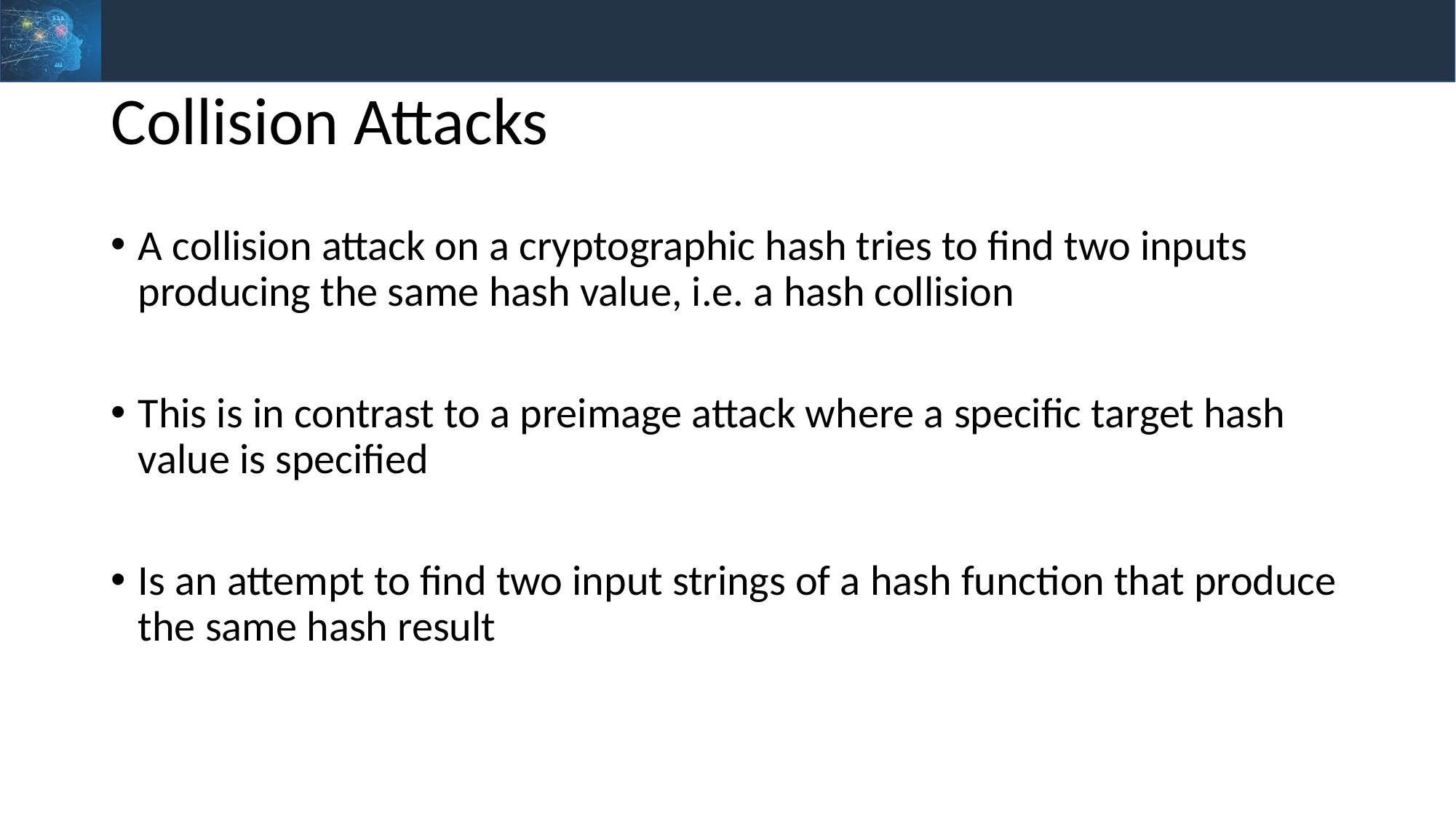

# Collision Attacks
A collision attack on a cryptographic hash tries to find two inputs producing the same hash value, i.e. a hash collision

This is in contrast to a preimage attack where a specific target hash value is specified

Is an attempt to find two input strings of a hash function that produce the same hash result